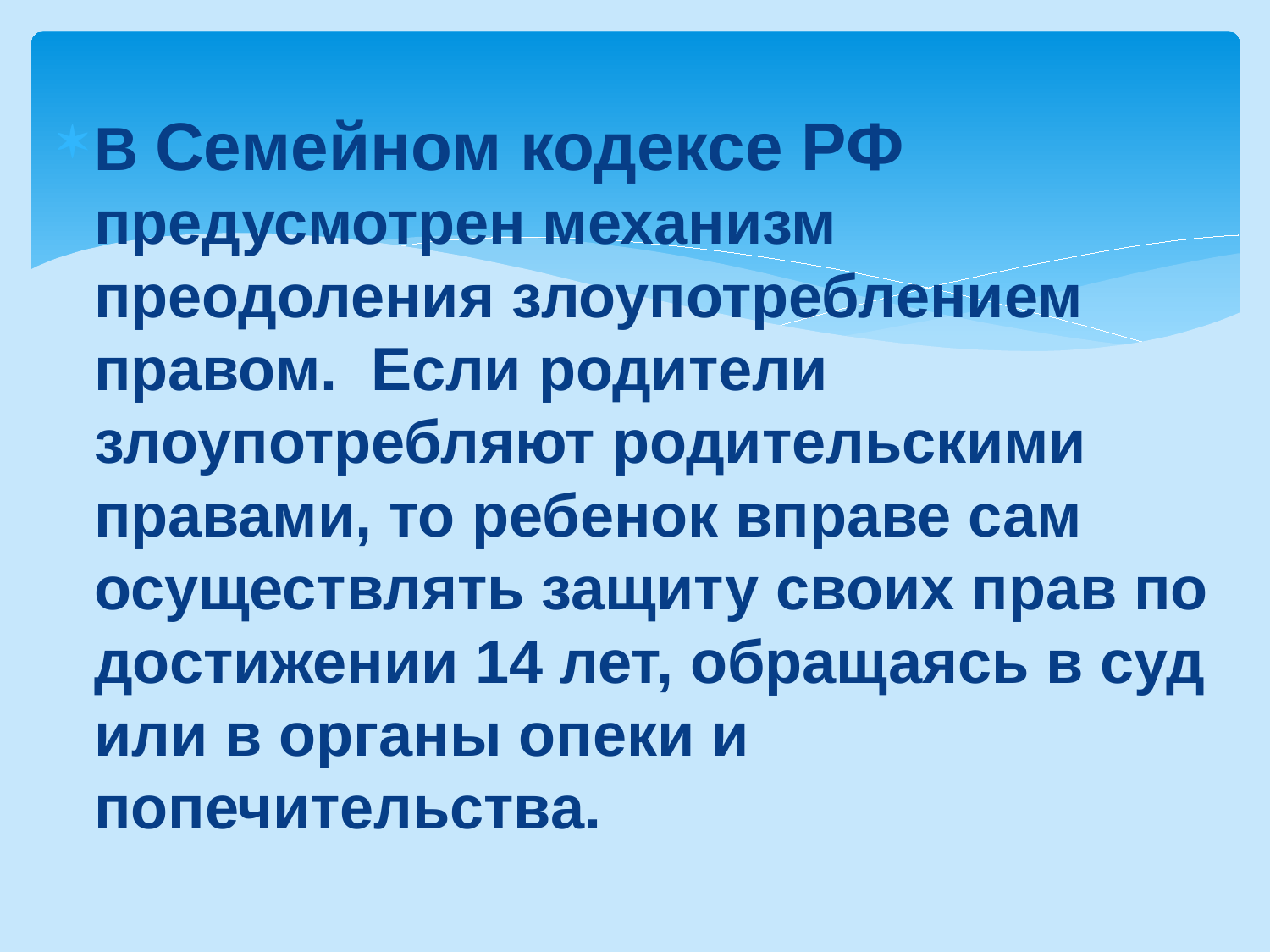

#
В Семейном кодексе РФ предусмотрен механизм преодоления злоупотреблением правом.  Если родители злоупотребляют родительскими правами, то ребенок вправе сам осуществлять защиту своих прав по достижении 14 лет, обращаясь в суд или в органы опеки и попечительства.